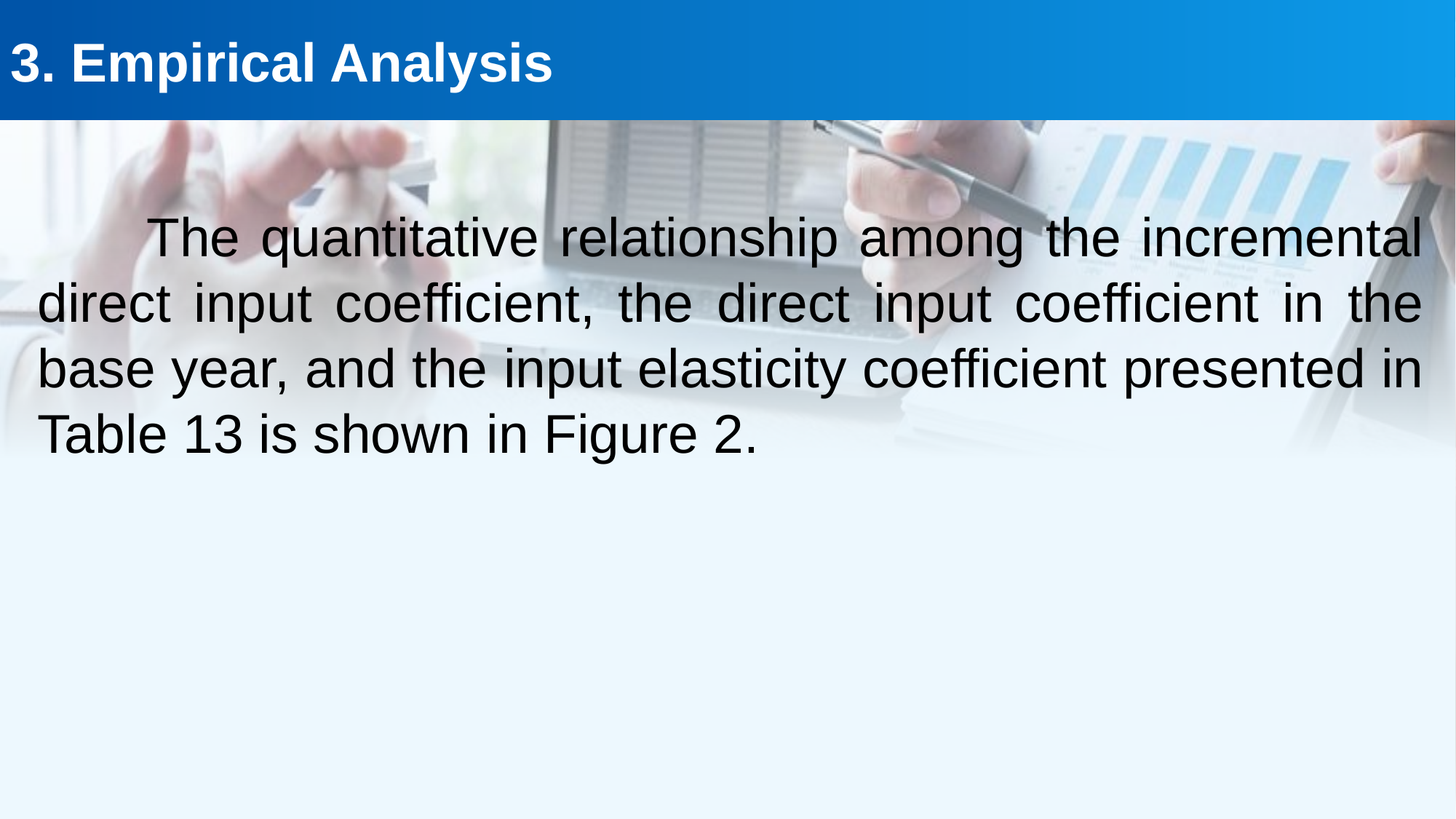

3. Empirical Analysis

The quantitative relationship among the incremental direct input coefficient, the direct input coefficient in the base year, and the input elasticity coefficient presented in Table 13 is shown in Figure 2.